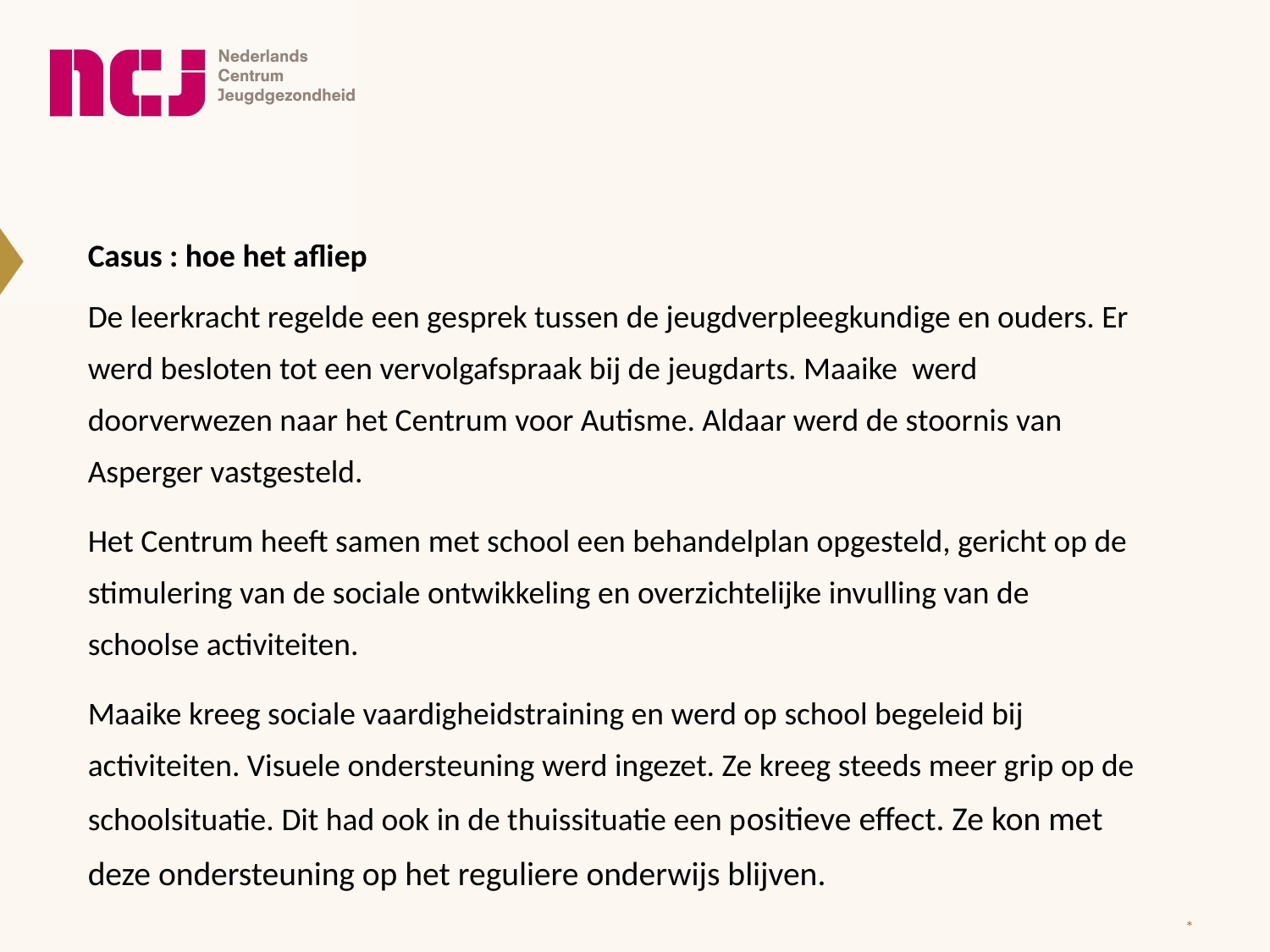

Casus : hoe het afliep
De leerkracht regelde een gesprek tussen de jeugdverpleegkundige en ouders. Er werd besloten tot een vervolgafspraak bij de jeugdarts. Maaike  werd doorverwezen naar het Centrum voor Autisme. Aldaar werd de stoornis van Asperger vastgesteld.

Het Centrum heeft samen met school een behandelplan opgesteld, gericht op de stimulering van de sociale ontwikkeling en overzichtelijke invulling van de schoolse activiteiten.

Maaike kreeg sociale vaardigheidstraining en werd op school begeleid bij activiteiten. Visuele ondersteuning werd ingezet. Ze kreeg steeds meer grip op de schoolsituatie. Dit had ook in de thuissituatie een positieve effect. Ze kon met deze ondersteuning op het reguliere onderwijs blijven.

*